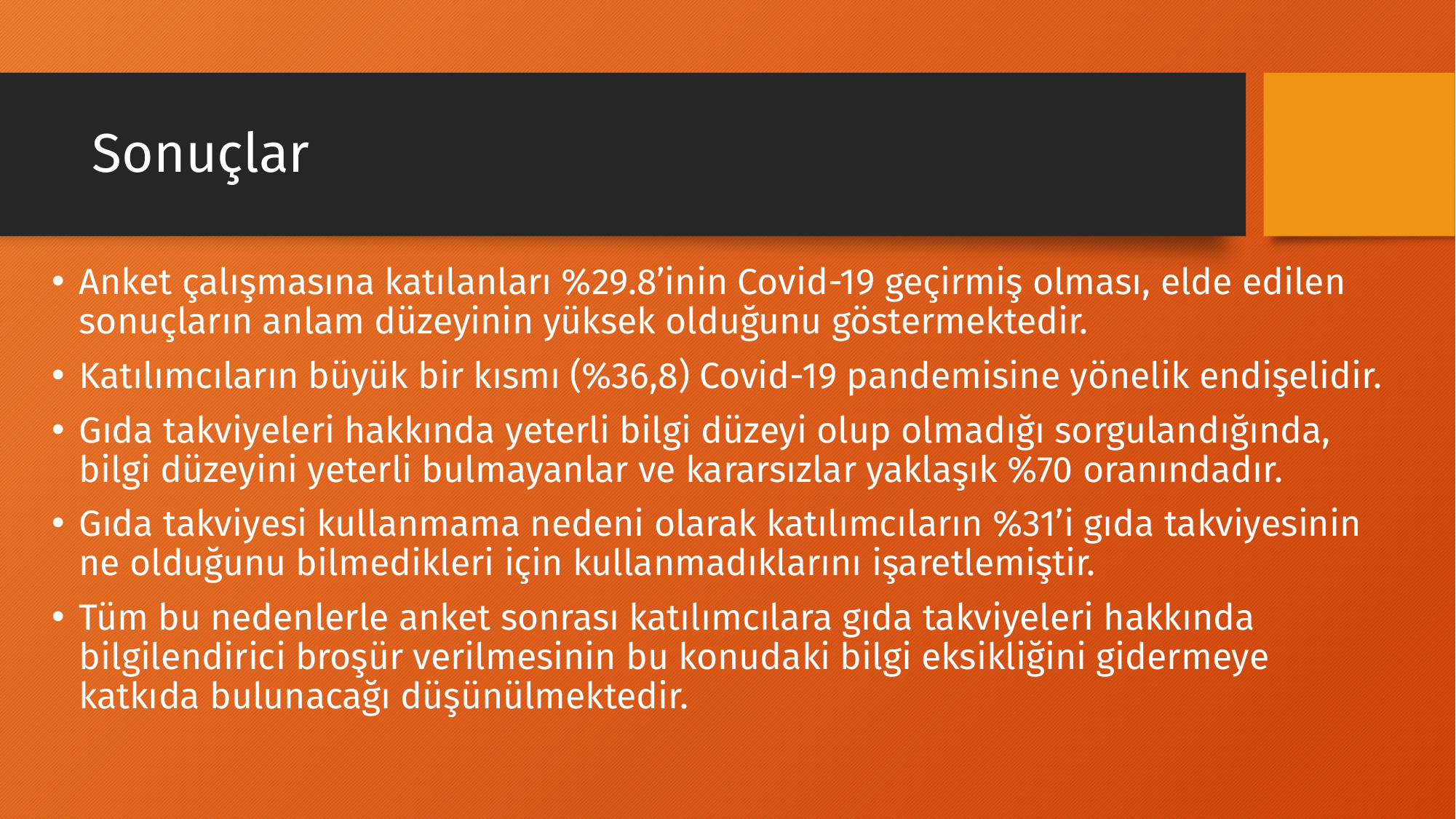

# Sonuçlar
Anket çalışmasına katılanları %29.8’inin Covid-19 geçirmiş olması, elde edilen sonuçların anlam düzeyinin yüksek olduğunu göstermektedir.
Katılımcıların büyük bir kısmı (%36,8) Covid-19 pandemisine yönelik endişelidir.
Gıda takviyeleri hakkında yeterli bilgi düzeyi olup olmadığı sorgulandığında, bilgi düzeyini yeterli bulmayanlar ve kararsızlar yaklaşık %70 oranındadır.
Gıda takviyesi kullanmama nedeni olarak katılımcıların %31’i gıda takviyesinin ne olduğunu bilmedikleri için kullanmadıklarını işaretlemiştir.
Tüm bu nedenlerle anket sonrası katılımcılara gıda takviyeleri hakkında bilgilendirici broşür verilmesinin bu konudaki bilgi eksikliğini gidermeye katkıda bulunacağı düşünülmektedir.